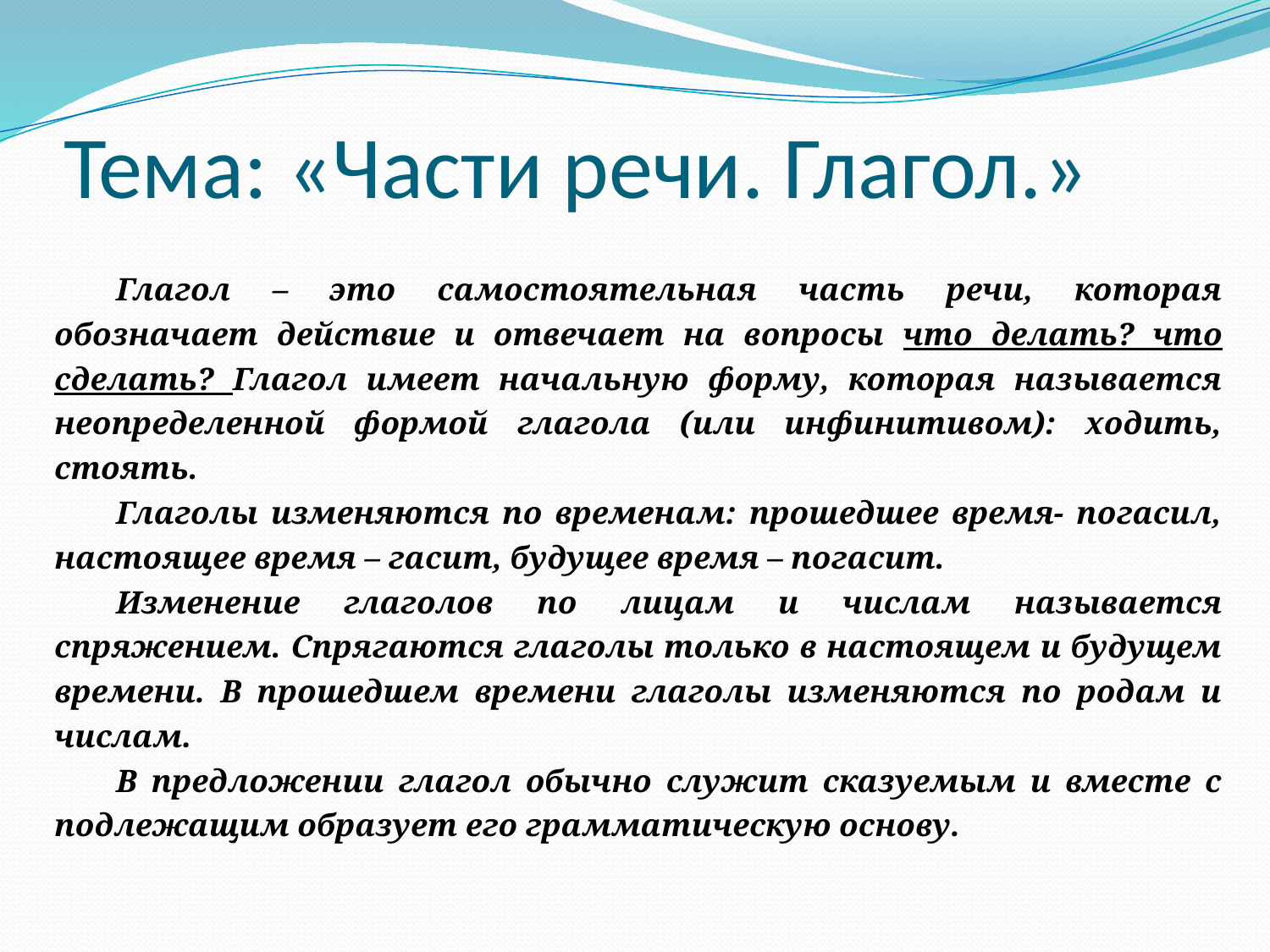

# Тема: «Части речи. Глагол.»
Глагол – это самостоятельная часть речи, которая обозначает действие и отвечает на вопросы что делать? что сделать? Глагол имеет начальную форму, которая называется неопределенной формой глагола (или инфинитивом): ходить, стоять.
Глаголы изменяются по временам: прошедшее время- погасил, настоящее время – гасит, будущее время – погасит.
Изменение глаголов по лицам и числам называется спряжением. Спрягаются глаголы только в настоящем и будущем времени. В прошедшем времени глаголы изменяются по родам и числам.
В предложении глагол обычно служит сказуемым и вместе с подлежащим образует его грамматическую основу.